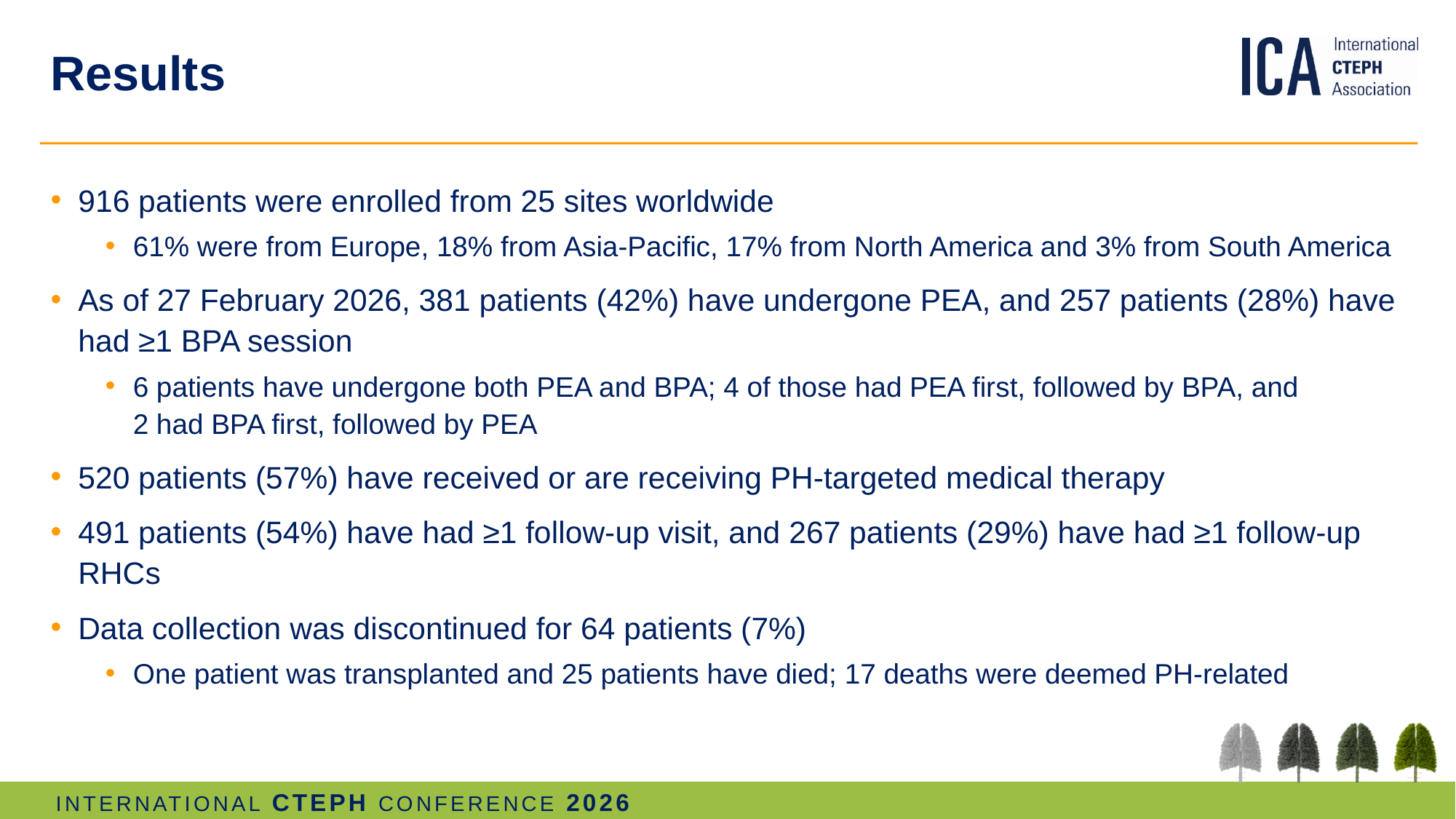

# Results
916 patients were enrolled from 25 sites worldwide
61% were from Europe, 18% from Asia-Pacific, 17% from North America and 3% from South America
As of 27 February 2026, 381 patients (42%) have undergone PEA, and 257 patients (28%) have had ≥1 BPA session
6 patients have undergone both PEA and BPA; 4 of those had PEA first, followed by BPA, and
2 had BPA first, followed by PEA
520 patients (57%) have received or are receiving PH-targeted medical therapy
491 patients (54%) have had ≥1 follow-up visit, and 267 patients (29%) have had ≥1 follow-up RHCs
Data collection was discontinued for 64 patients (7%)
One patient was transplanted and 25 patients have died; 17 deaths were deemed PH-related